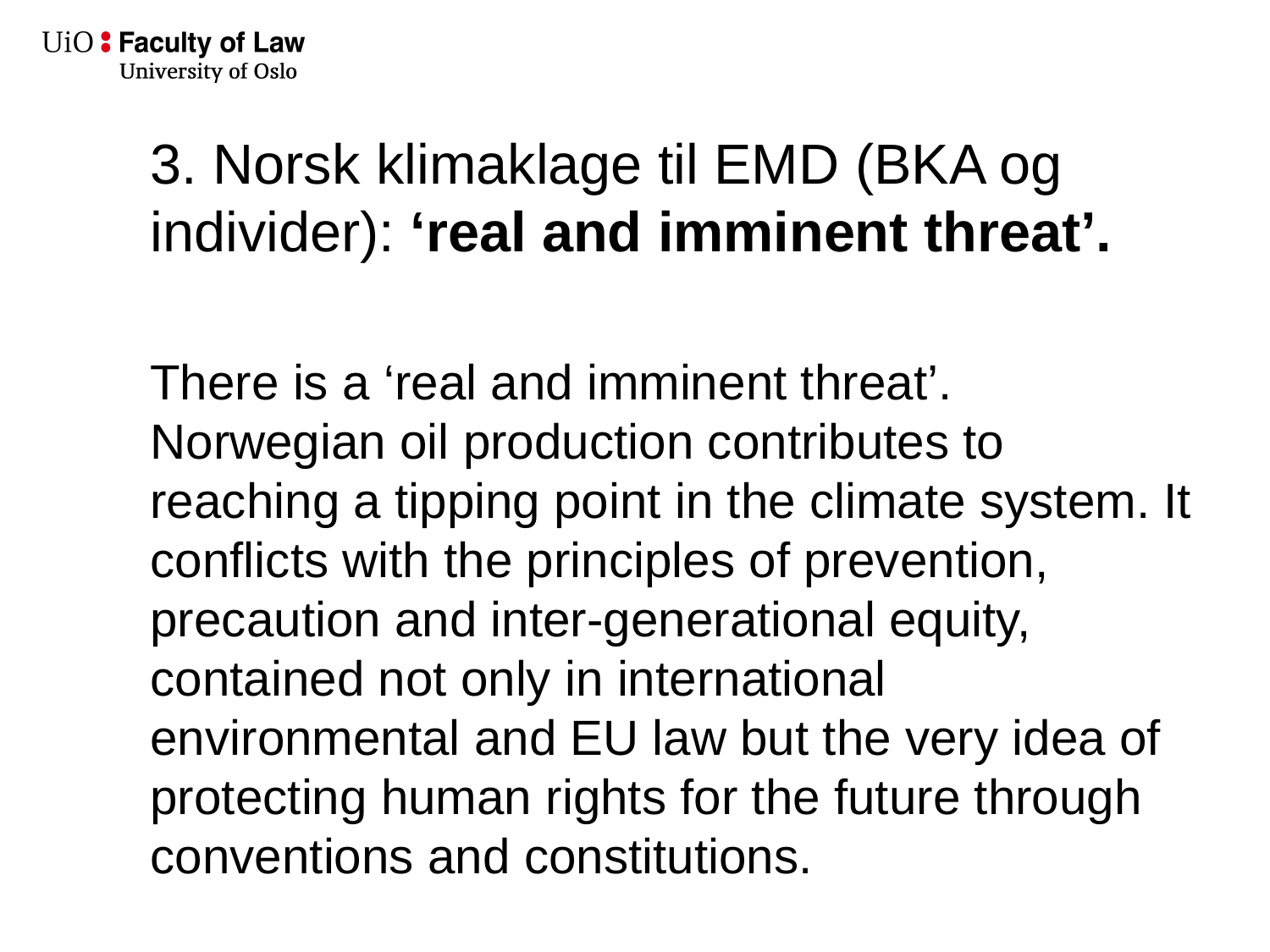

# 3. Norsk klimaklage til EMD (BKA og individer): ‘real and imminent threat’.

There is a ‘real and imminent threat’. Norwegian oil production contributes to reaching a tipping point in the climate system. It conflicts with the principles of prevention, precaution and inter-generational equity, contained not only in international environmental and EU law but the very idea of protecting human rights for the future through conventions and constitutions.